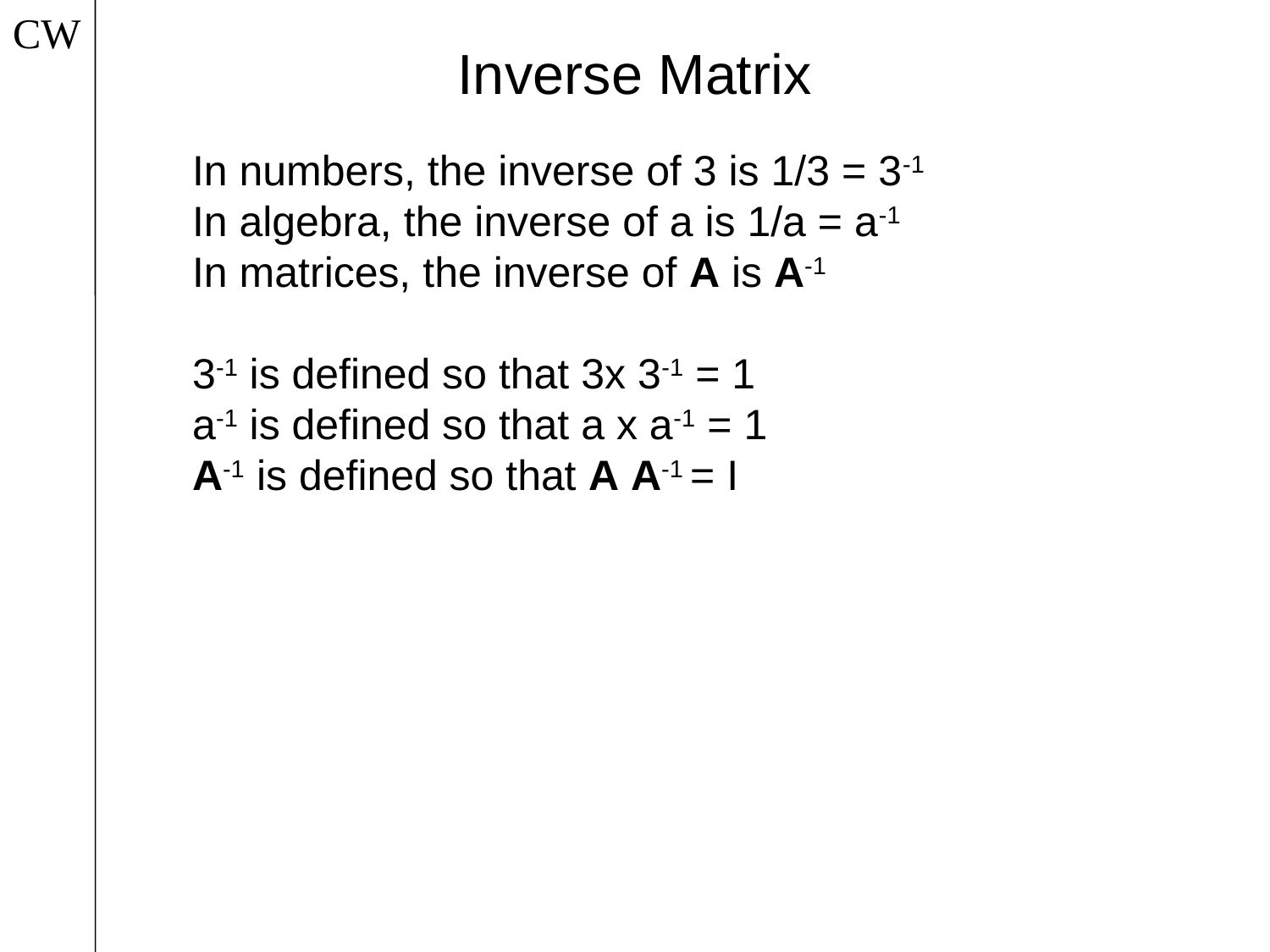

CW

Inverse Matrix

In numbers, the inverse of 3 is 1/3 = 3-1
In algebra, the inverse of a is 1/a = a-1
In matrices, the inverse of A is A-1

3-1 is defined so that 3x 3-1 = 1
a-1 is defined so that a x a-1 = 1
A-1 is defined so that A A-1 = I